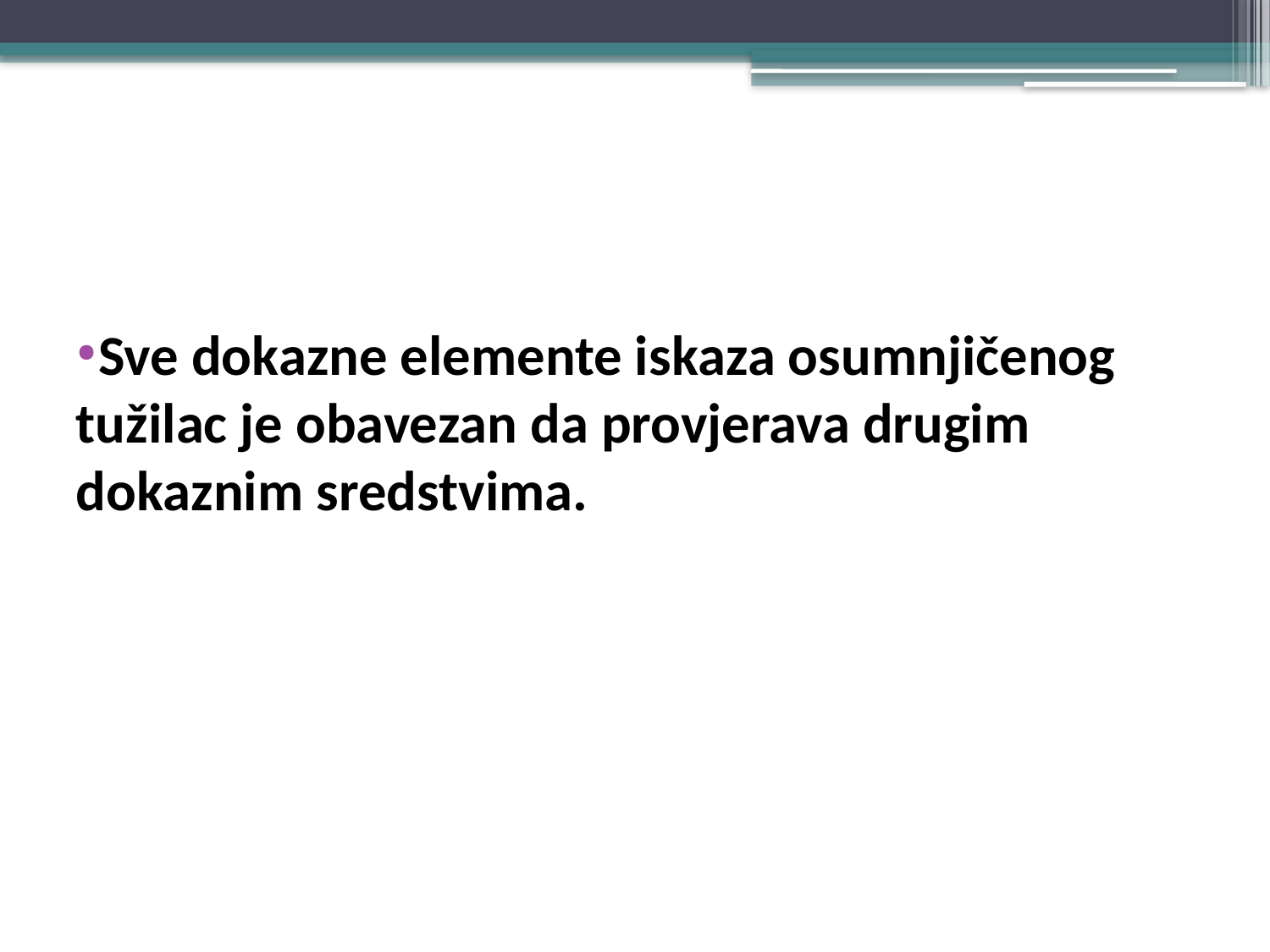

#
Sve dokazne elemente iskaza osumnjičenog tužilac je obavezan da provjerava drugim dokaznim sredstvima.